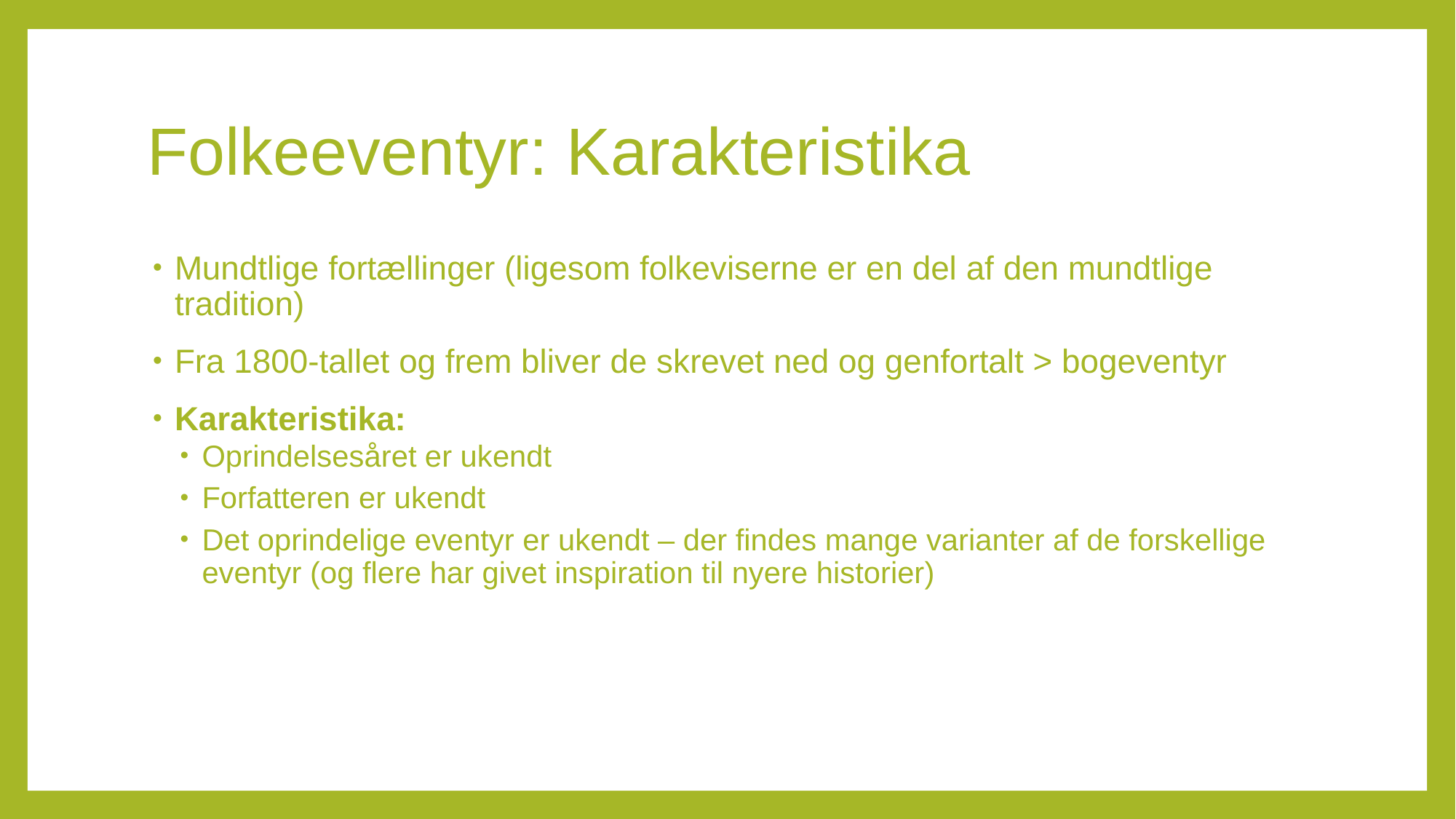

# Folkeeventyr: Karakteristika
Mundtlige fortællinger (ligesom folkeviserne er en del af den mundtlige tradition)
Fra 1800-tallet og frem bliver de skrevet ned og genfortalt > bogeventyr
Karakteristika:
Oprindelsesåret er ukendt
Forfatteren er ukendt
Det oprindelige eventyr er ukendt – der findes mange varianter af de forskellige eventyr (og flere har givet inspiration til nyere historier)